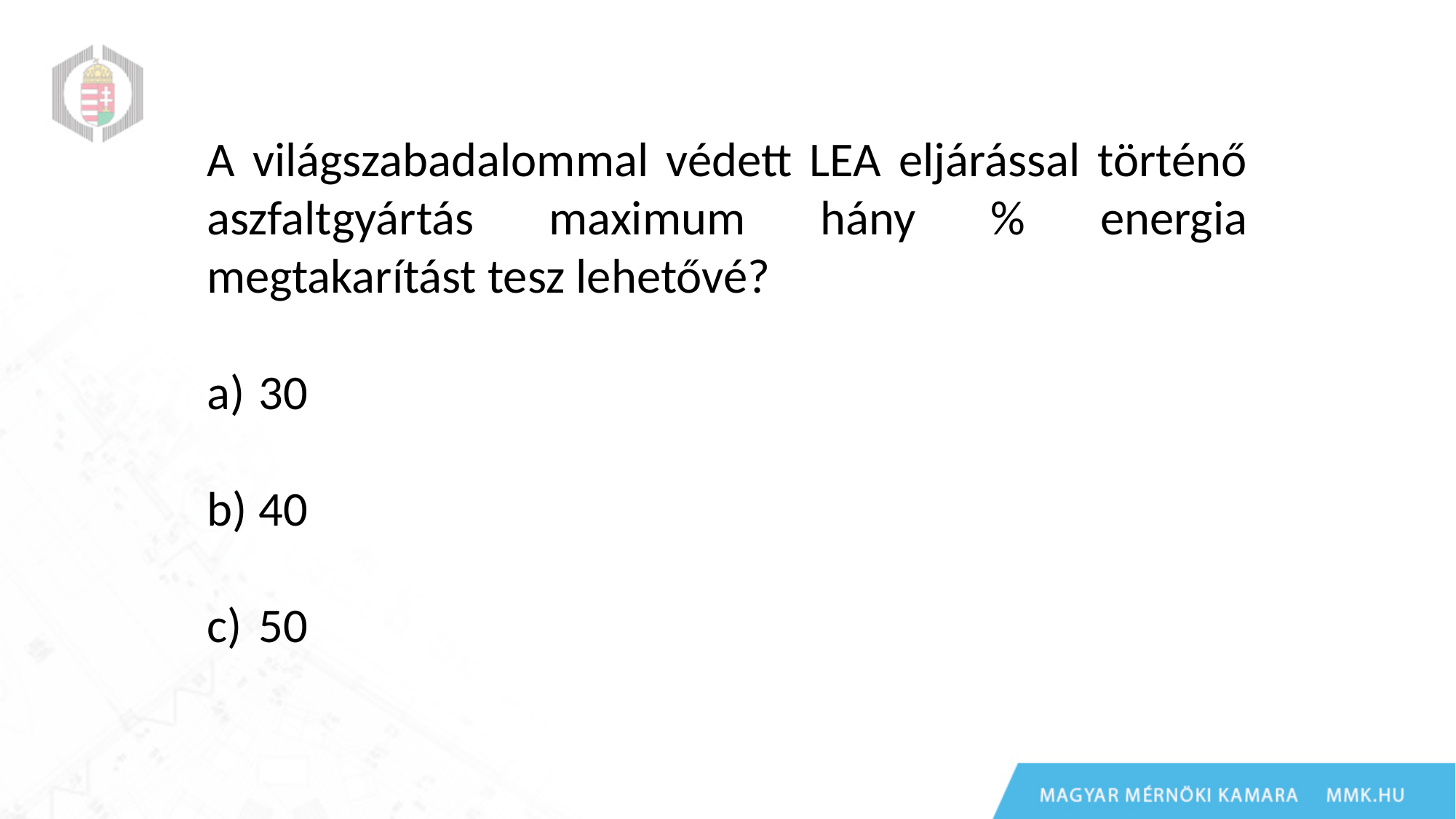

A világszabadalommal védett LEA eljárással történő aszfaltgyártás maximum hány % energia megtakarítást tesz lehetővé?

 30

 40

 50